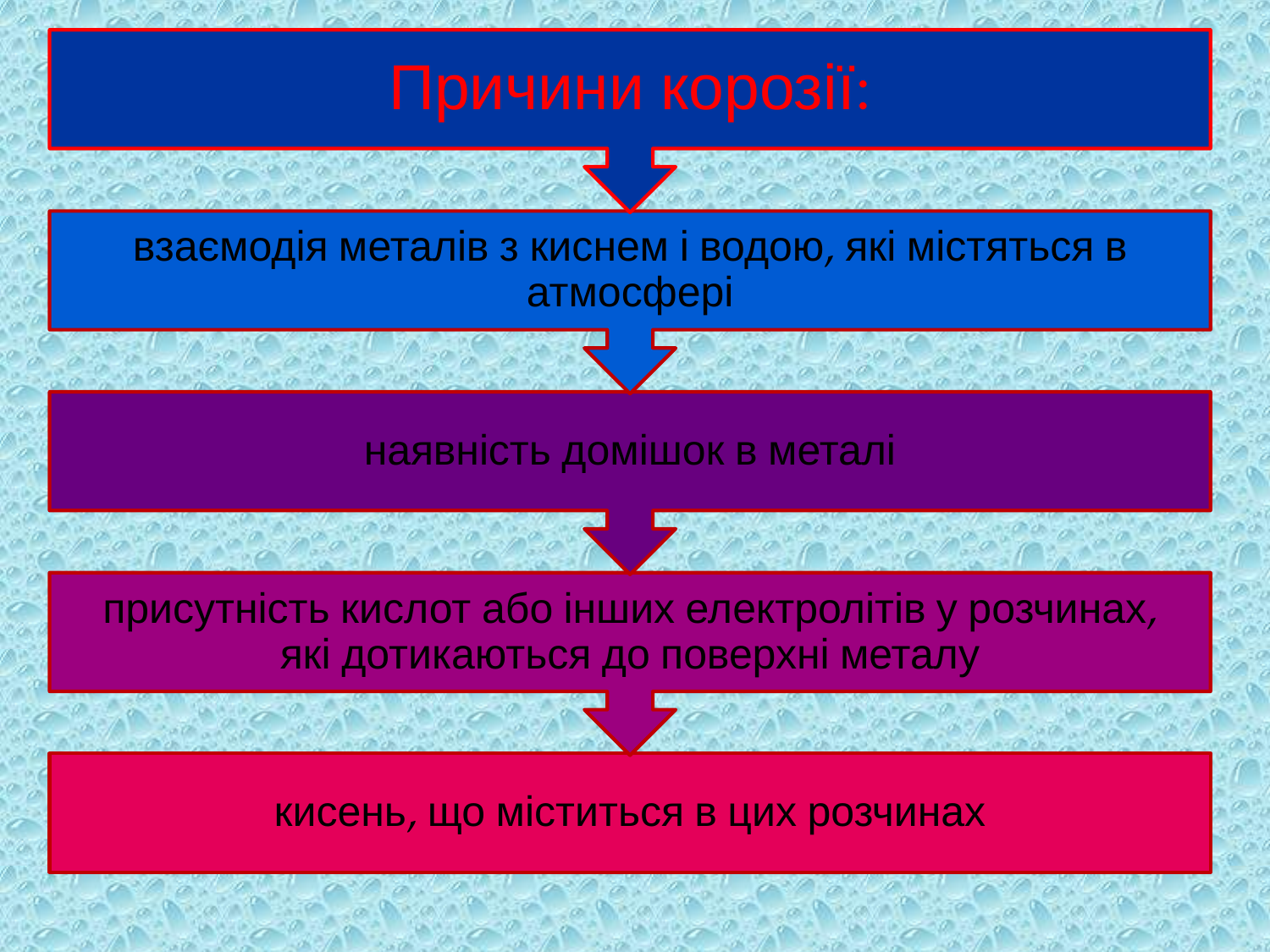

кисень, що міститься в цих розчинах
присутність кислот або інших електролітів у розчинах, які дотикаються до поверхні металу
наявність домішок в металі
взаємодія металів з киснем і водою, які містяться в атмосфері
Причини корозії: